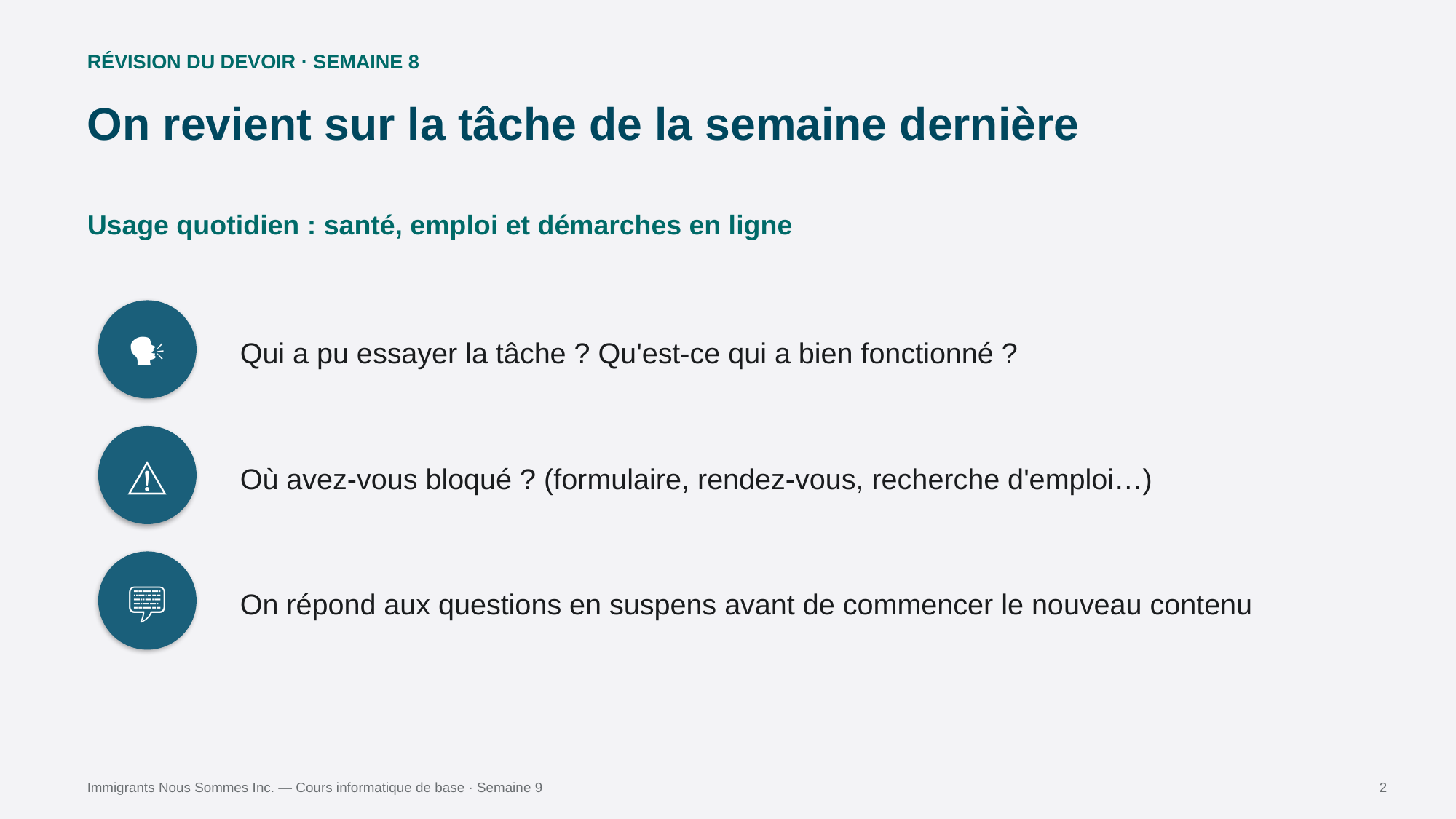

RÉVISION DU DEVOIR · SEMAINE 8
On revient sur la tâche de la semaine dernière
Usage quotidien : santé, emploi et démarches en ligne
🗣️
Qui a pu essayer la tâche ? Qu'est-ce qui a bien fonctionné ?
⚠️
Où avez-vous bloqué ? (formulaire, rendez-vous, recherche d'emploi…)
💬
On répond aux questions en suspens avant de commencer le nouveau contenu
Immigrants Nous Sommes Inc. — Cours informatique de base · Semaine 9
2